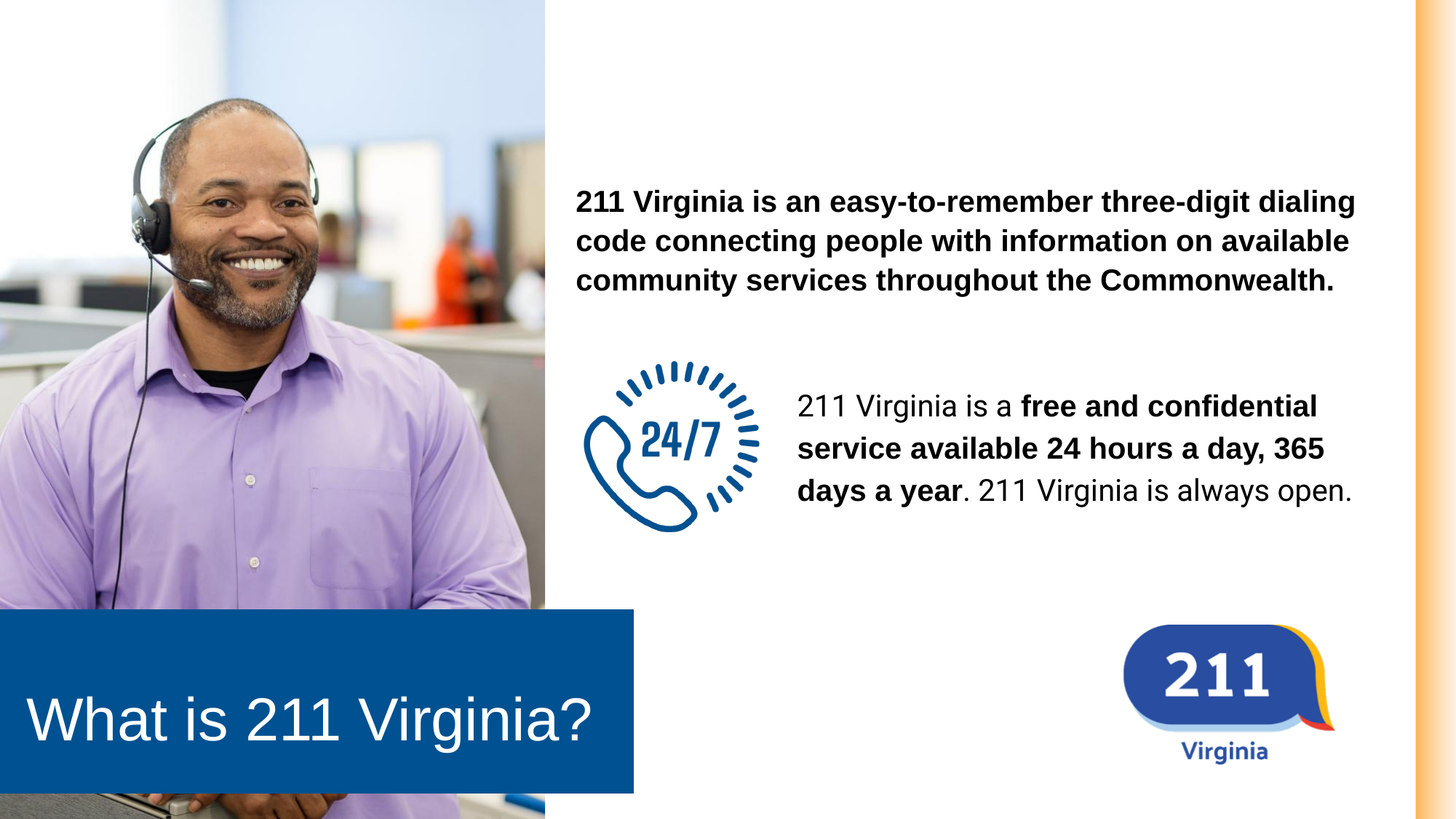

211 Virginia is an easy-to-remember three-digit dialing code connecting people with information on available community services throughout the Commonwealth.

211 Virginia is a free and confidential service available 24 hours a day, 365 days a year. 211 Virginia is always open.

What is 211 Virginia?